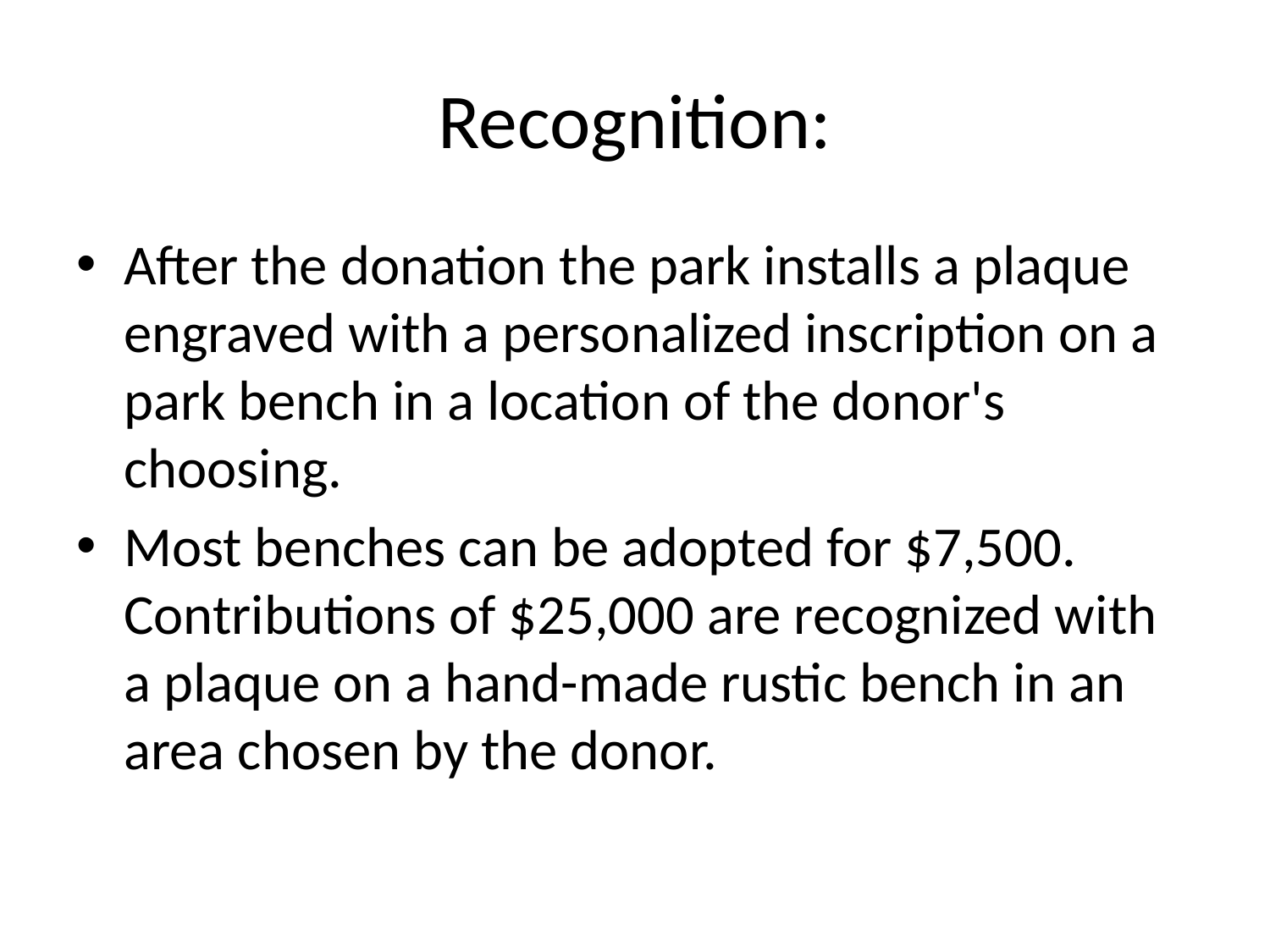

# Recognition:
After the donation the park installs a plaque engraved with a personalized inscription on a park bench in a location of the donor's choosing.
Most benches can be adopted for $7,500. Contributions of $25,000 are recognized with a plaque on a hand-made rustic bench in an area chosen by the donor.